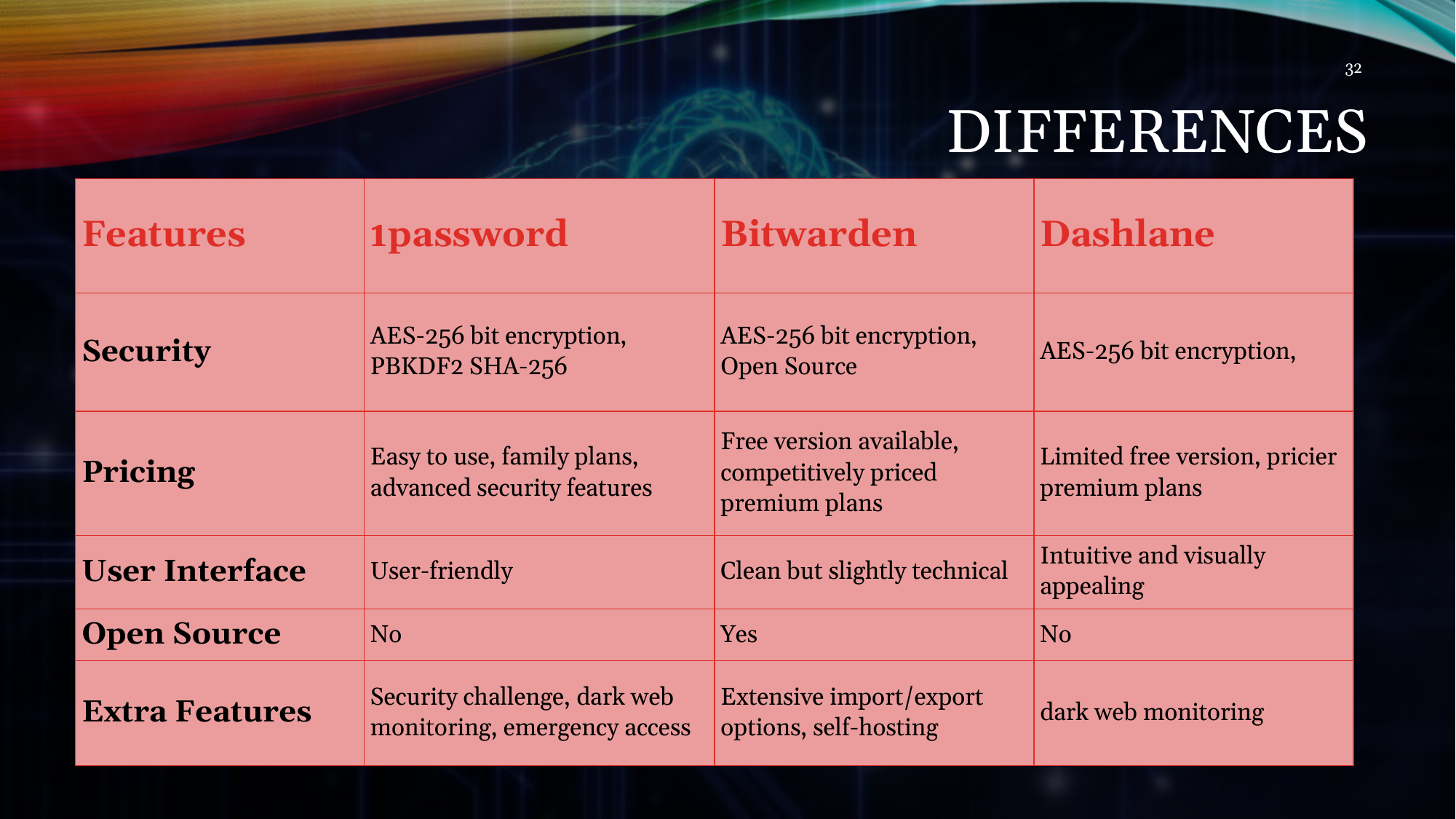

32
# Differences
| Features | 1password | Bitwarden | Dashlane |
| --- | --- | --- | --- |
| Security | AES-256 bit encryption,  PBKDF2 SHA-256 | AES-256 bit encryption, Open Source | AES-256 bit encryption, |
| Pricing | Easy to use, family plans, advanced security features | Free version available, competitively priced premium plans | Limited free version, pricier premium plans |
| User Interface | User-friendly | Clean but slightly technical | Intuitive and visually appealing |
| Open Source | No | Yes | No |
| Extra Features | Security challenge, dark web monitoring, emergency access | Extensive import/export options, self-hosting | dark web monitoring |